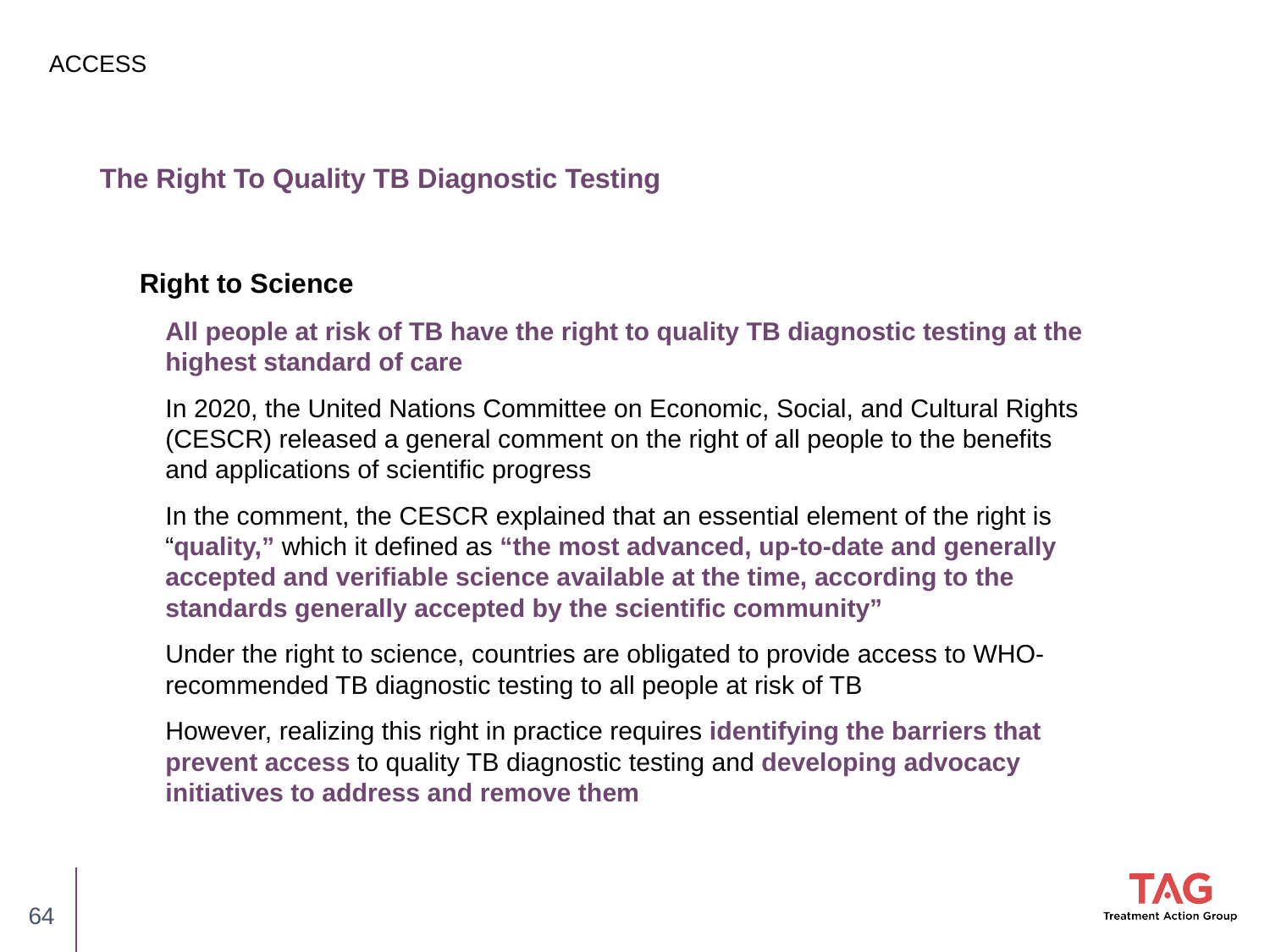

ACCESS
# The Right To Quality TB Diagnostic Testing
Right to Science
All people at risk of TB have the right to quality TB diagnostic testing at the highest standard of care
In 2020, the United Nations Committee on Economic, Social, and Cultural Rights (CESCR) released a general comment on the right of all people to the benefits and applications of scientific progress
In the comment, the CESCR explained that an essential element of the right is “quality,” which it defined as “the most advanced, up-to-date and generally accepted and verifiable science available at the time, according to the standards generally accepted by the scientific community”
Under the right to science, countries are obligated to provide access to WHO-recommended TB diagnostic testing to all people at risk of TB
However, realizing this right in practice requires identifying the barriers that prevent access to quality TB diagnostic testing and developing advocacy initiatives to address and remove them

64